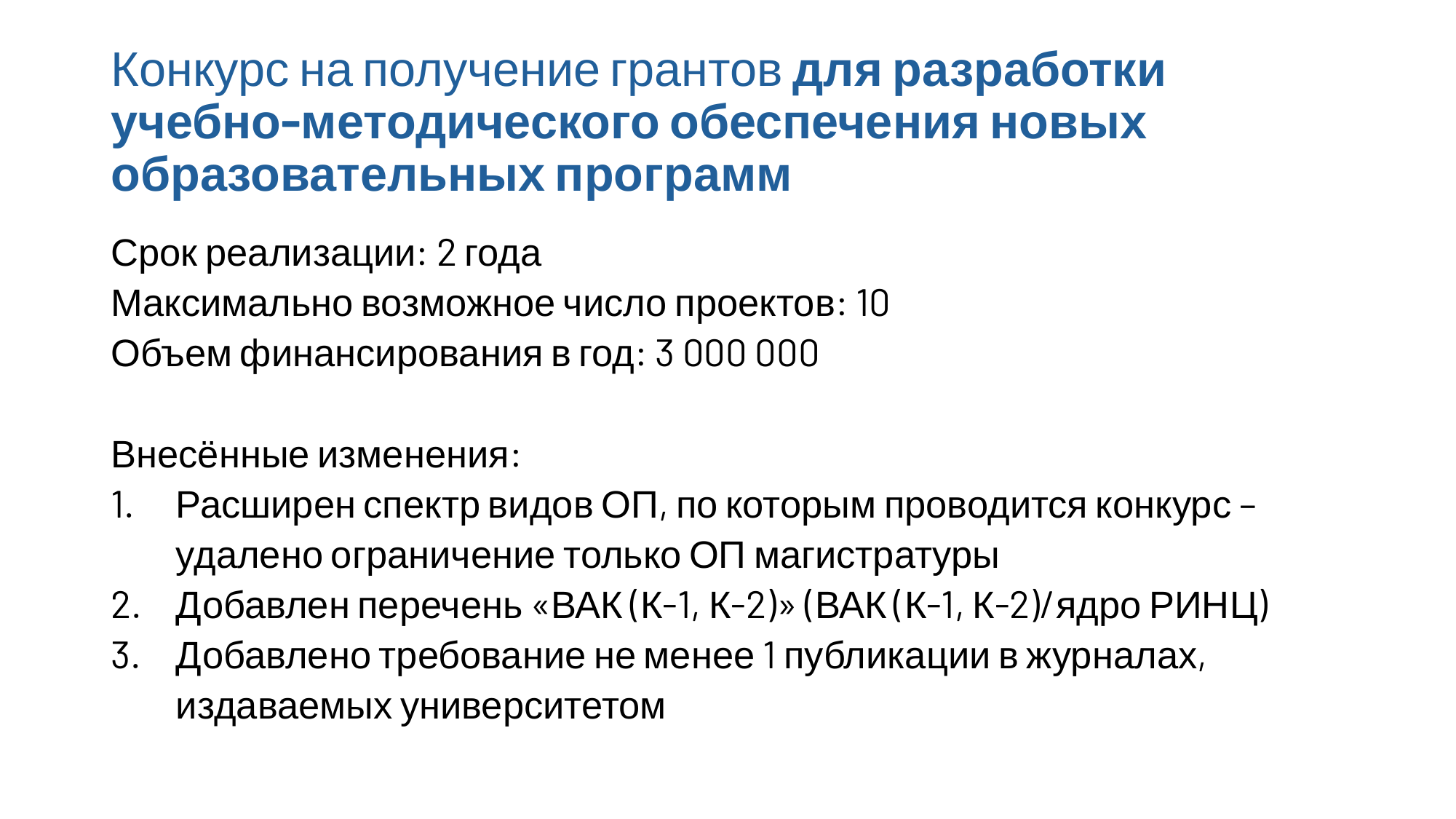

# Конкурс на получение грантов для разработки учебно-методического обеспечения новых образовательных программ
Срок реализации: 2 года
Максимально возможное число проектов: 10
Объем финансирования в год: 3 000 000

Внесённые изменения:
Расширен спектр видов ОП, по которым проводится конкурс – удалено ограничение только ОП магистратуры
Добавлен перечень «ВАК (К-1, К-2)» (ВАК (К-1, К-2)/ядро РИНЦ)
Добавлено требование не менее 1 публикации в журналах, издаваемых университетом